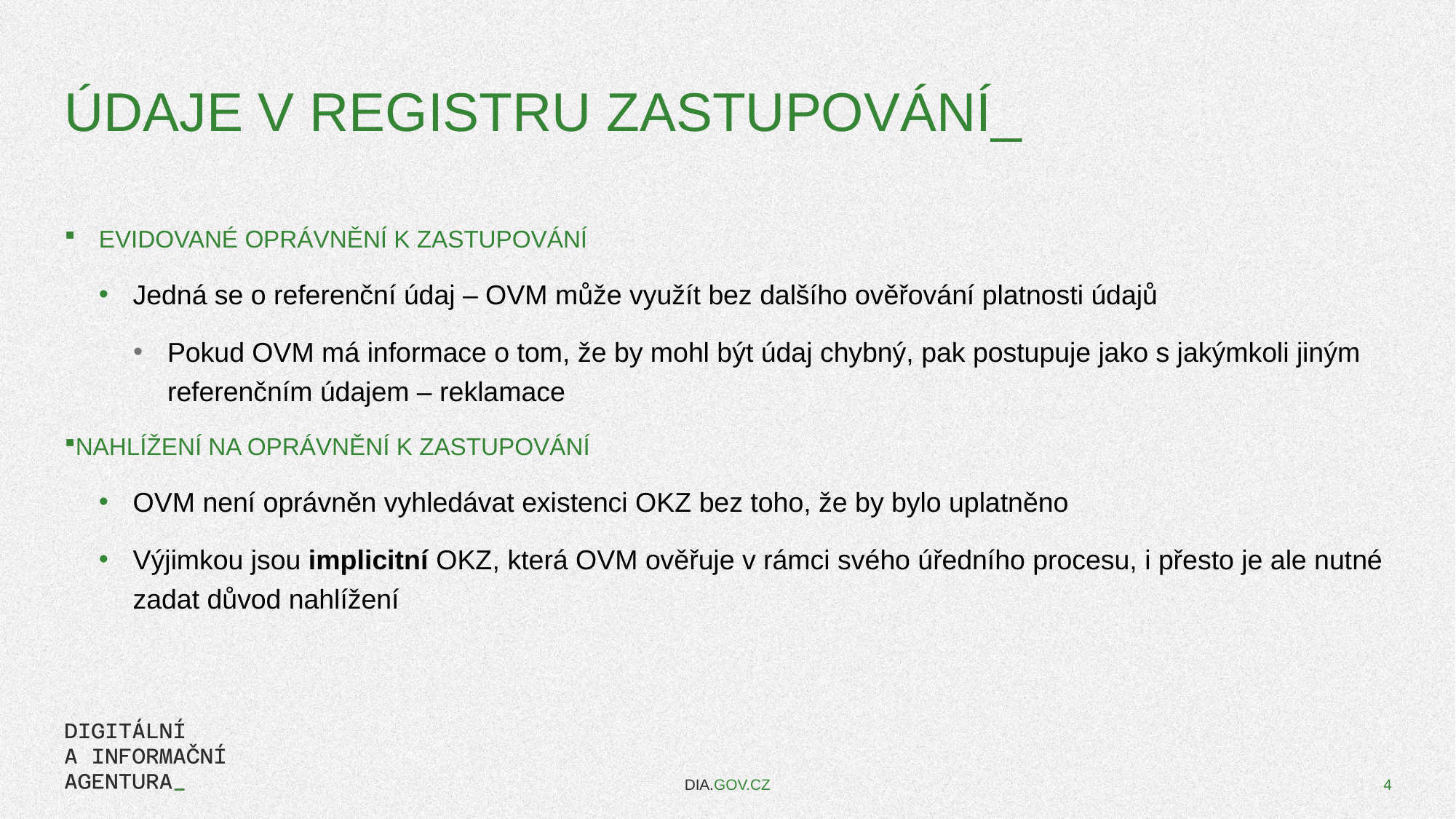

# ÚDAJe V REGISTRU ZASTUPOVÁNÍ_
evidované oprávnění k zastupování
Jedná se o referenční údaj – OVM může využít bez dalšího ověřování platnosti údajů
Pokud OVM má informace o tom, že by mohl být údaj chybný, pak postupuje jako s jakýmkoli jiným referenčním údajem – reklamace
Nahlížení na Oprávnění k zastupování
OVM není oprávněn vyhledávat existenci OKZ bez toho, že by bylo uplatněno
Výjimkou jsou implicitní OKZ, která OVM ověřuje v rámci svého úředního procesu, i přesto je ale nutné zadat důvod nahlížení

DIA.GOV.CZ
4